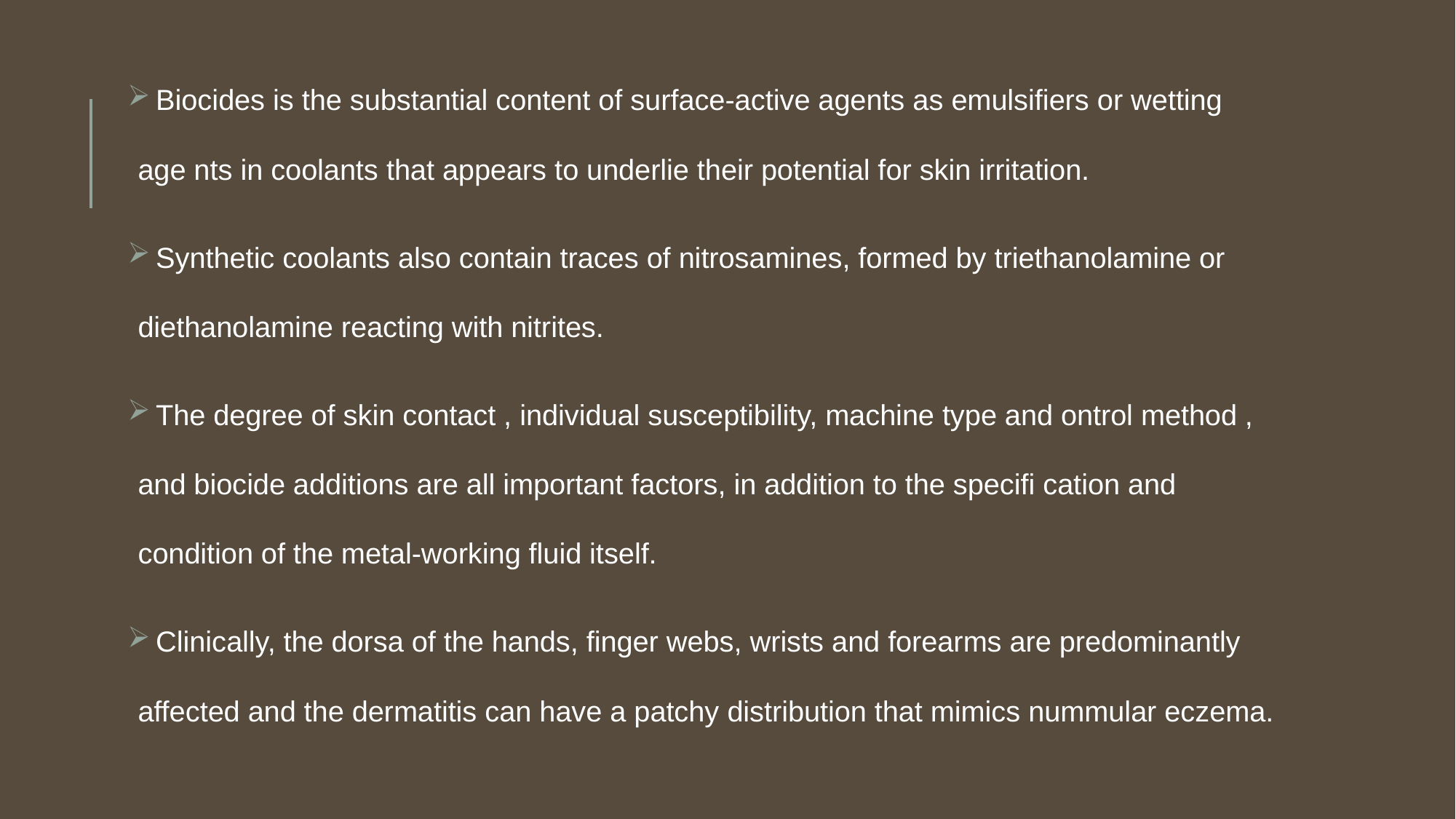

Biocides is the substantial content of surface‐active agents as emulsifiers or wetting age nts in coolants that appears to underlie their potential for skin irritation.
 Synthetic coolants also contain traces of nitrosamines, formed by triethanolamine or diethanolamine reacting with nitrites.
 The degree of skin contact , individual susceptibility, machine type and ontrol method , and biocide additions are all important factors, in addition to the specifi cation and condition of the metal‐working fluid itself.
 Clinically, the dorsa of the hands, finger webs, wrists and forearms are predominantly affected and the dermatitis can have a patchy distribution that mimics nummular eczema.